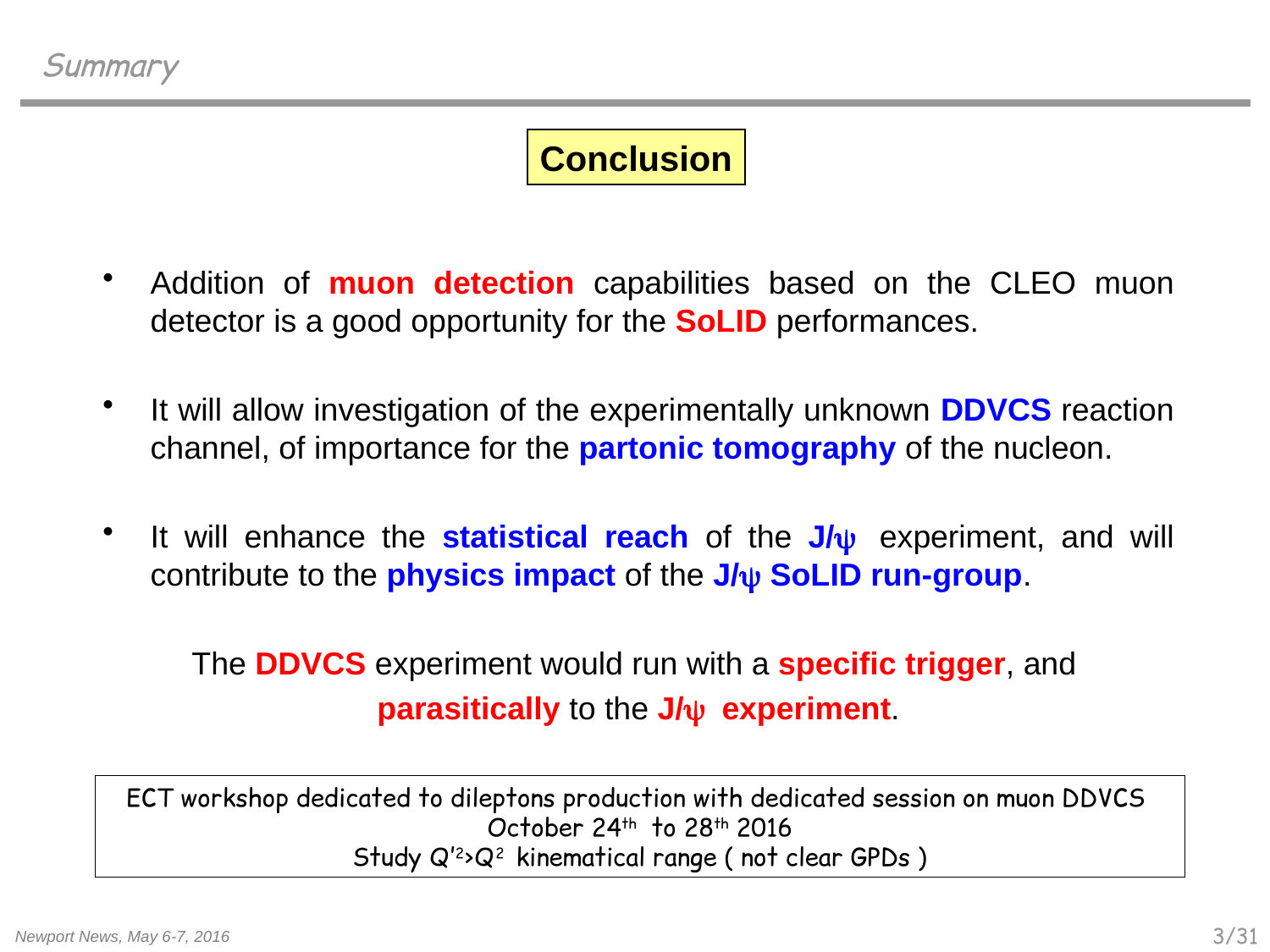

Summary

Conclusion
Addition of muon detection capabilities based on the CLEO muon detector is a good opportunity for the SoLID performances.

It will allow investigation of the experimentally unknown DDVCS reaction channel, of importance for the partonic tomography of the nucleon.

It will enhance the statistical reach of the J/ψ experiment, and will contribute to the physics impact of the J/ψ SoLID run-group.

The DDVCS experiment would run with a specific trigger, and
parasitically to the J/ψ experiment.
ECT workshop dedicated to dileptons production with dedicated session on muon DDVCS
October 24th  to 28th 2016
Study Q’2>Q2  kinematical range ( not clear GPDs )
3/31
Newport News, May 6-7, 2016